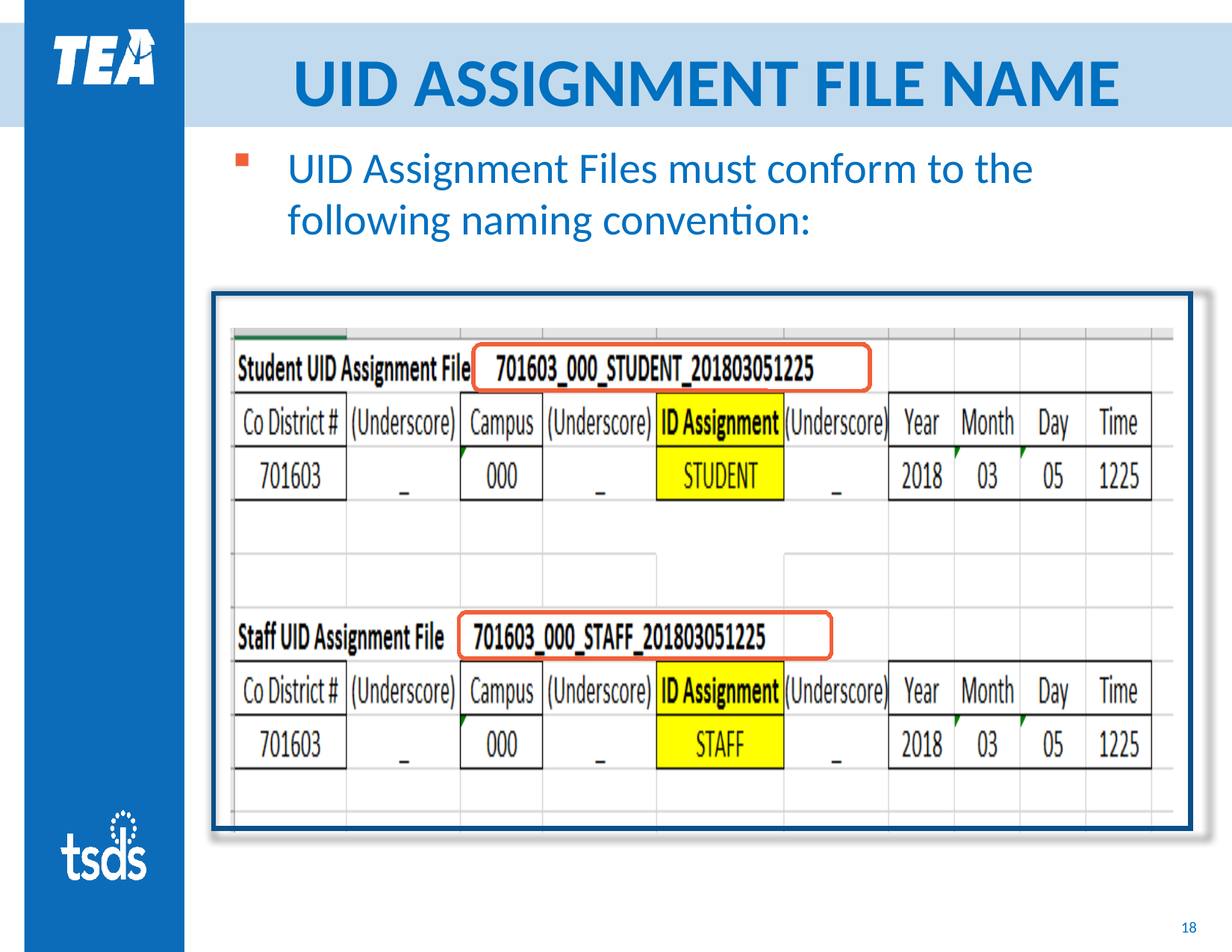

# UID ASSIGNMENT FILE NAME
UID Assignment Files must conform to the following naming convention:

18